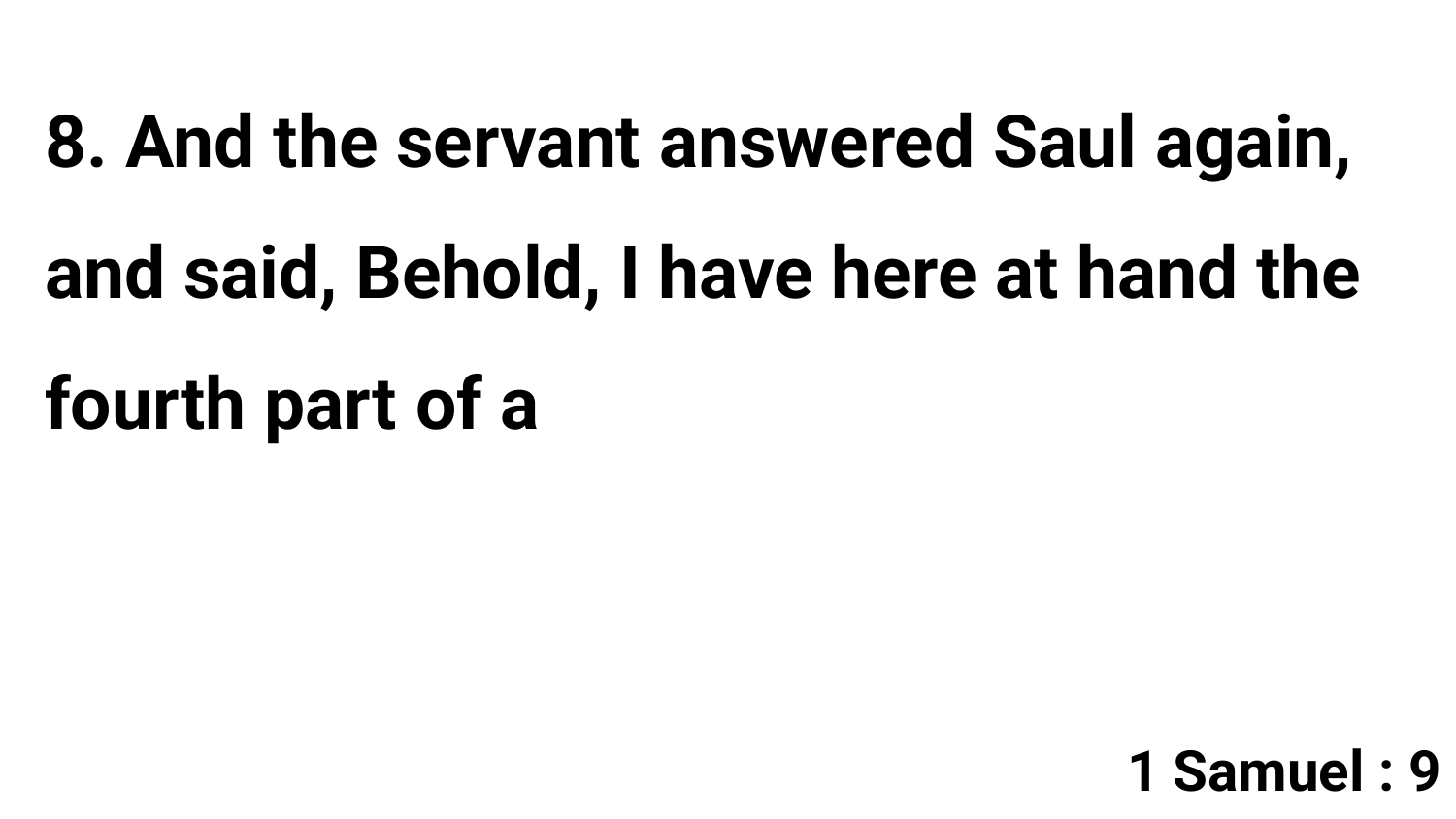

8. And the servant answered Saul again, and said, Behold, I have here at hand the fourth part of a
1 Samuel : 9